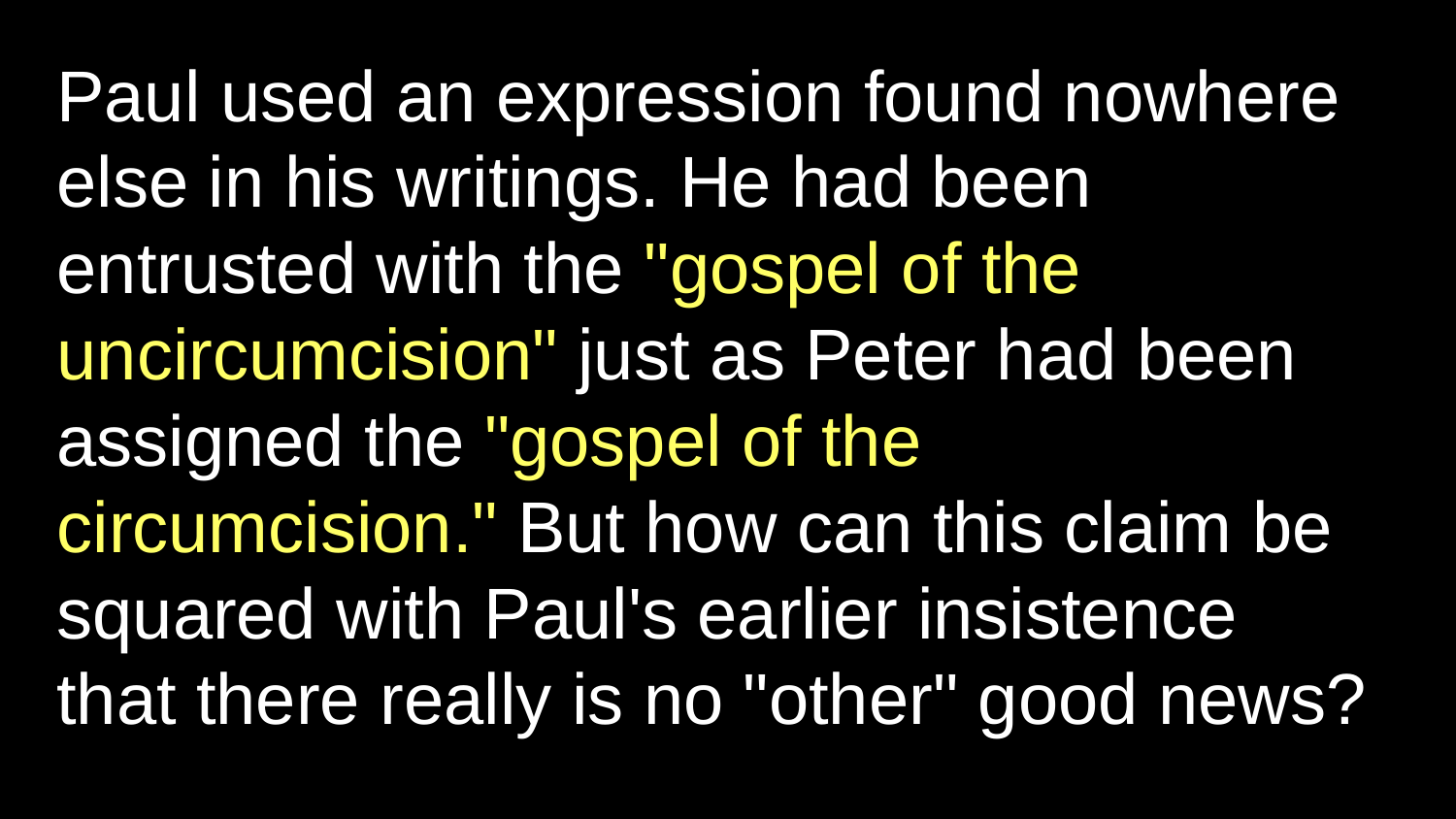

Paul used an expression found nowhere else in his writings. He had been entrusted with the "gospel of the uncircumcision" just as Peter had been assigned the "gospel of the circumcision." But how can this claim be squared with Paul's earlier insistence that there really is no "other" good news?